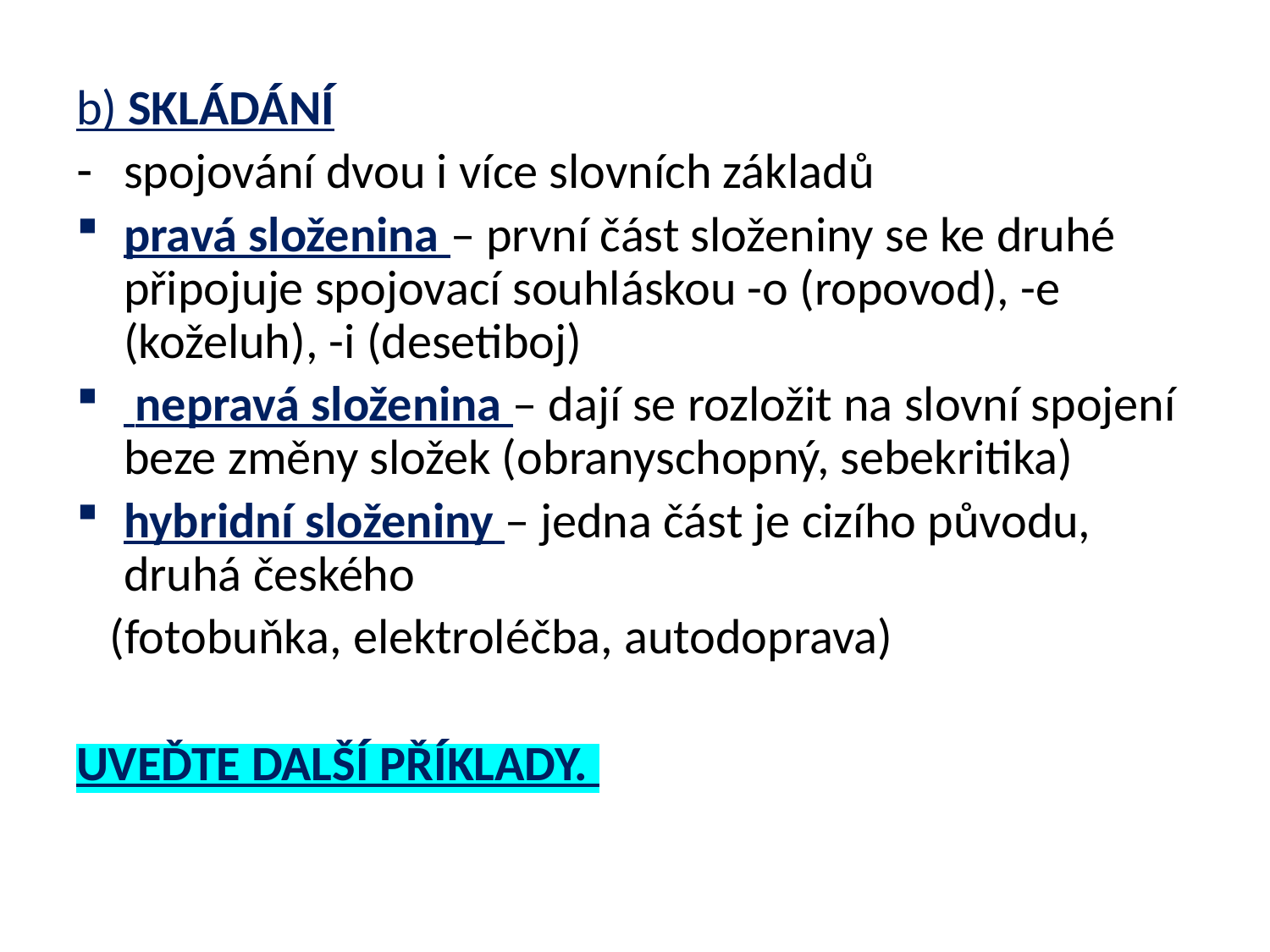

b) SKLÁDÁNÍ
spojování dvou i více slovních základů
pravá složenina – první část složeniny se ke druhé připojuje spojovací souhláskou -o (ropovod), -e (koželuh), -i (desetiboj)
 nepravá složenina – dají se rozložit na slovní spojení beze změny složek (obranyschopný, sebekritika)
hybridní složeniny – jedna část je cizího původu, druhá českého
   (fotobuňka, elektroléčba, autodoprava)

UVEĎTE DALŠÍ PŘÍKLADY.